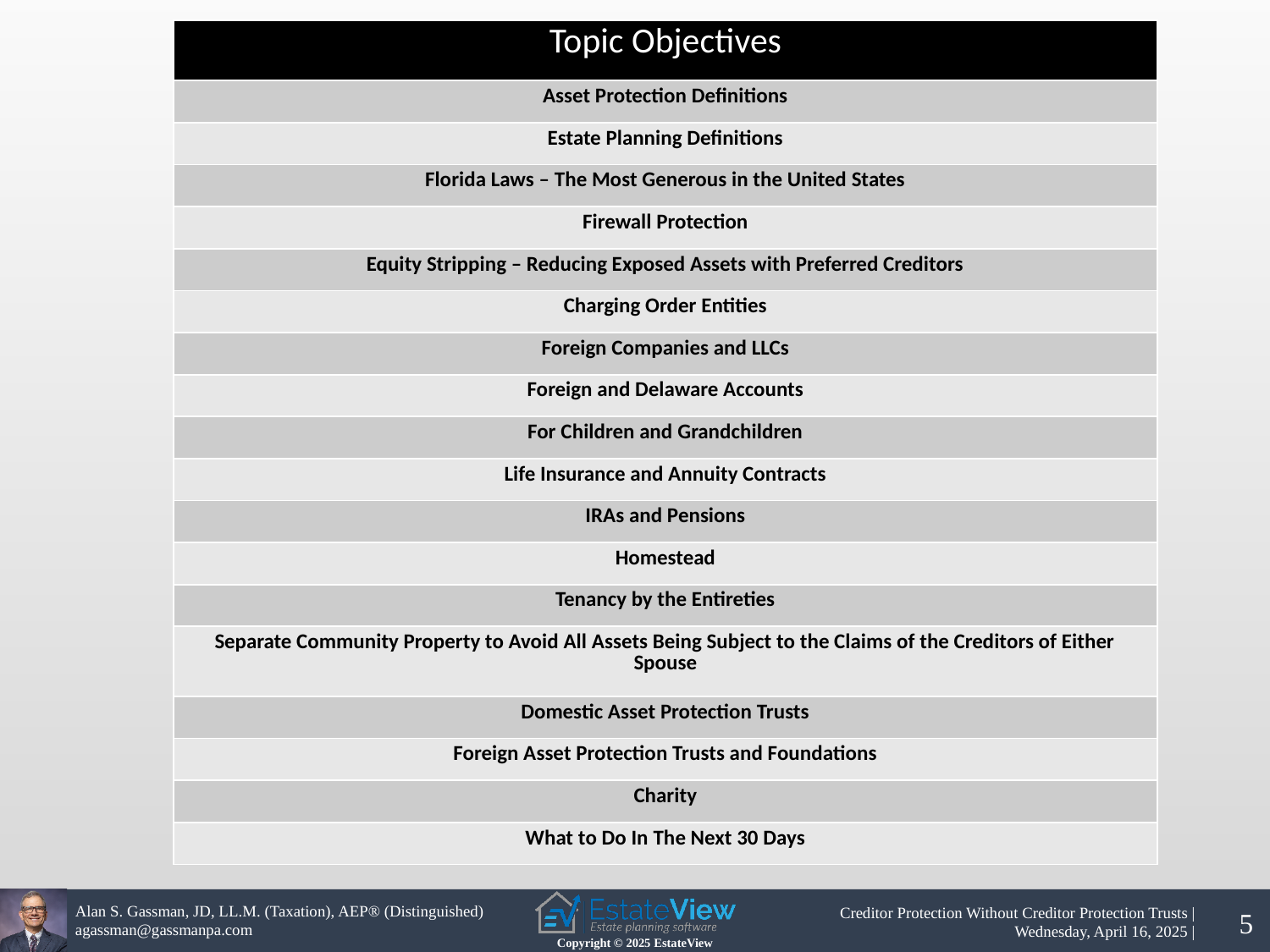

| Topic Objectives |
| --- |
| Asset Protection Definitions |
| Estate Planning Definitions |
| Florida Laws – The Most Generous in the United States |
| Firewall Protection |
| Equity Stripping – Reducing Exposed Assets with Preferred Creditors |
| Charging Order Entities |
| Foreign Companies and LLCs |
| Foreign and Delaware Accounts |
| For Children and Grandchildren |
| Life Insurance and Annuity Contracts |
| IRAs and Pensions |
| Homestead |
| Tenancy by the Entireties |
| Separate Community Property to Avoid All Assets Being Subject to the Claims of the Creditors of Either Spouse |
| Domestic Asset Protection Trusts |
| Foreign Asset Protection Trusts and Foundations |
| Charity |
| What to Do In The Next 30 Days |